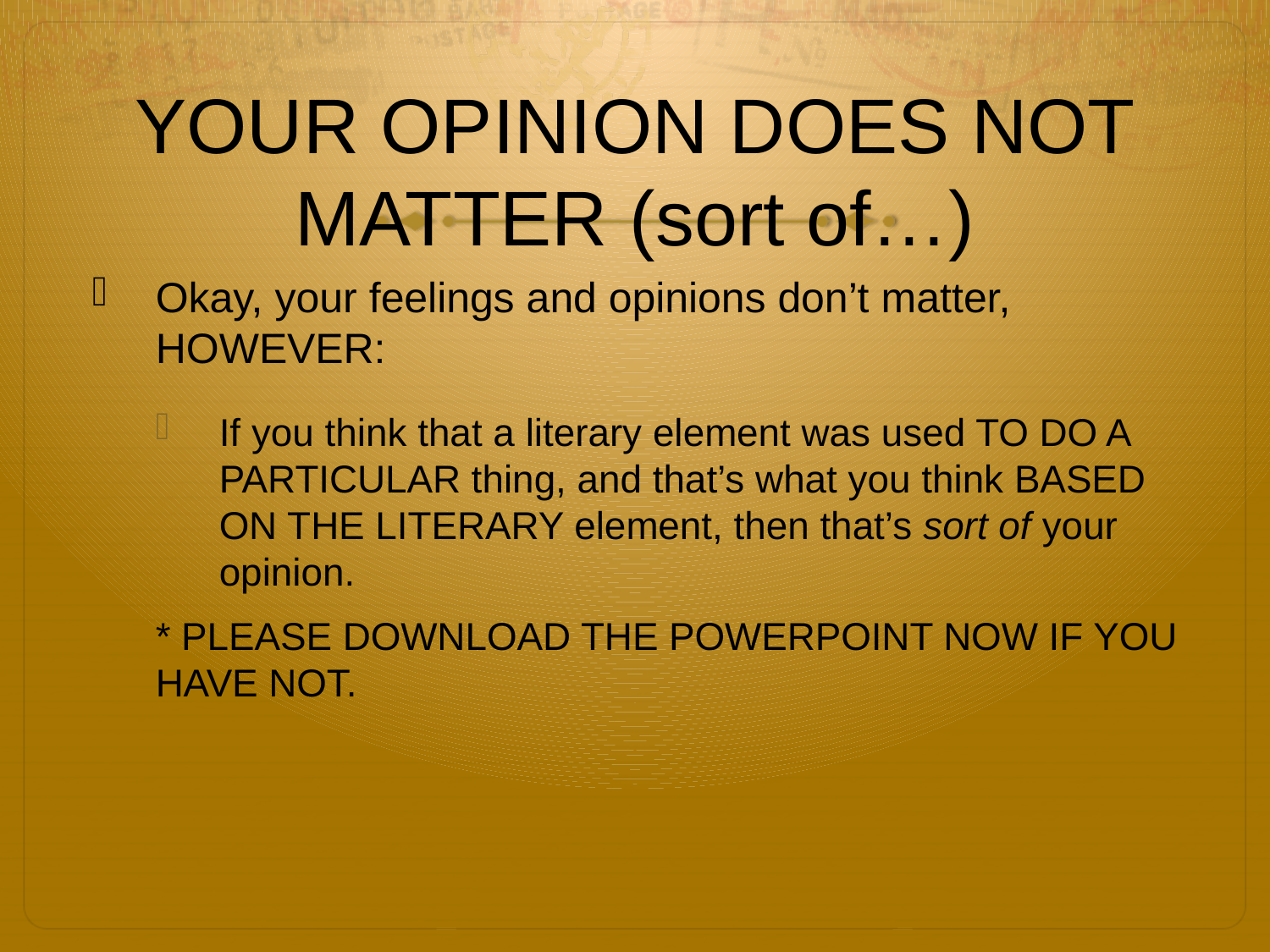

# YOUR OPINION DOES NOT MATTER (sort of…)
Okay, your feelings and opinions don’t matter, HOWEVER:
If you think that a literary element was used TO DO A PARTICULAR thing, and that’s what you think BASED ON THE LITERARY element, then that’s sort of your opinion.
* PLEASE DOWNLOAD THE POWERPOINT NOW IF YOU HAVE NOT.